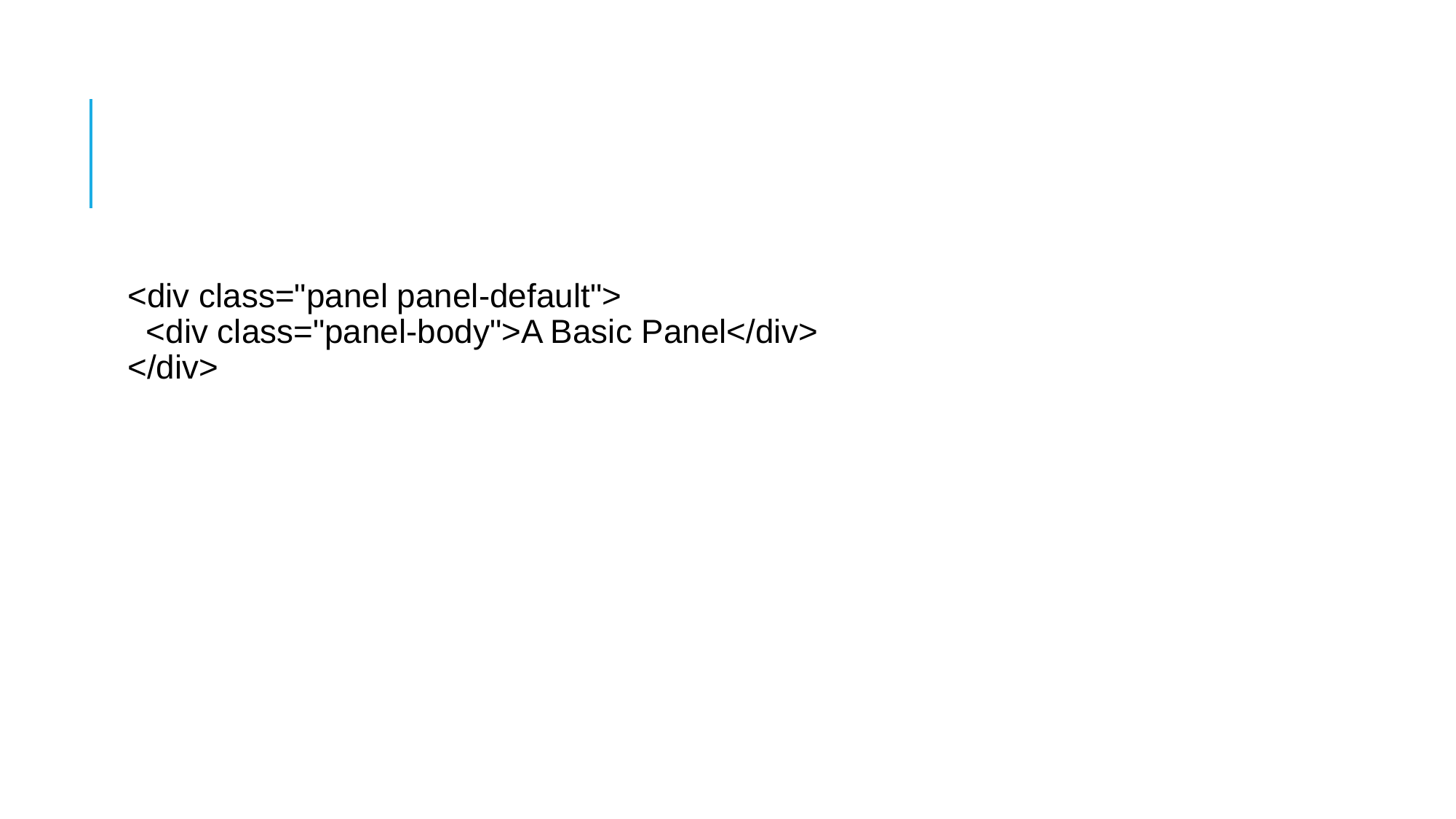

#
<div class="panel panel-default">
  <div class="panel-body">A Basic Panel</div>
</div>